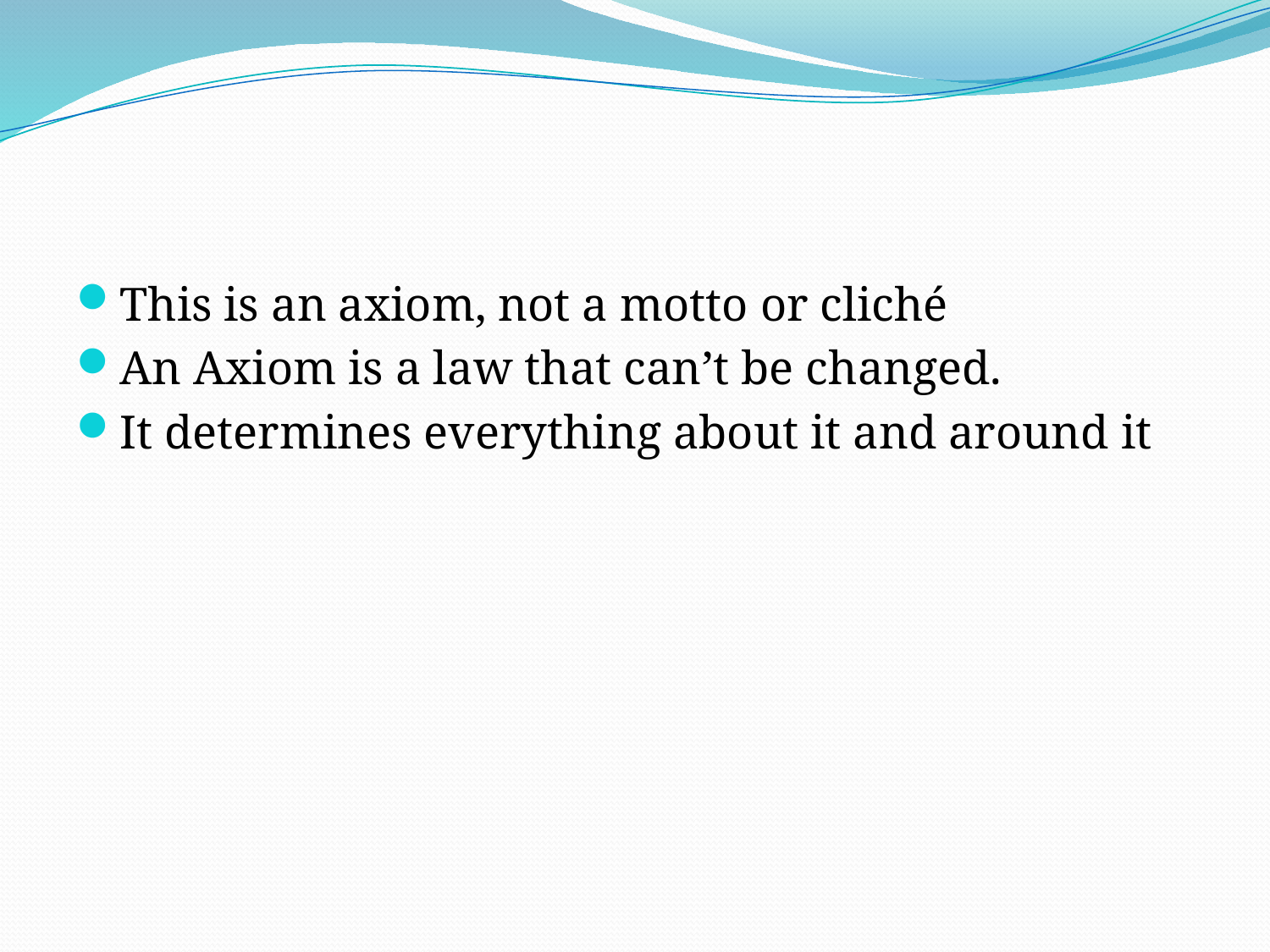

#
This is an axiom, not a motto or cliché
An Axiom is a law that can’t be changed.
It determines everything about it and around it